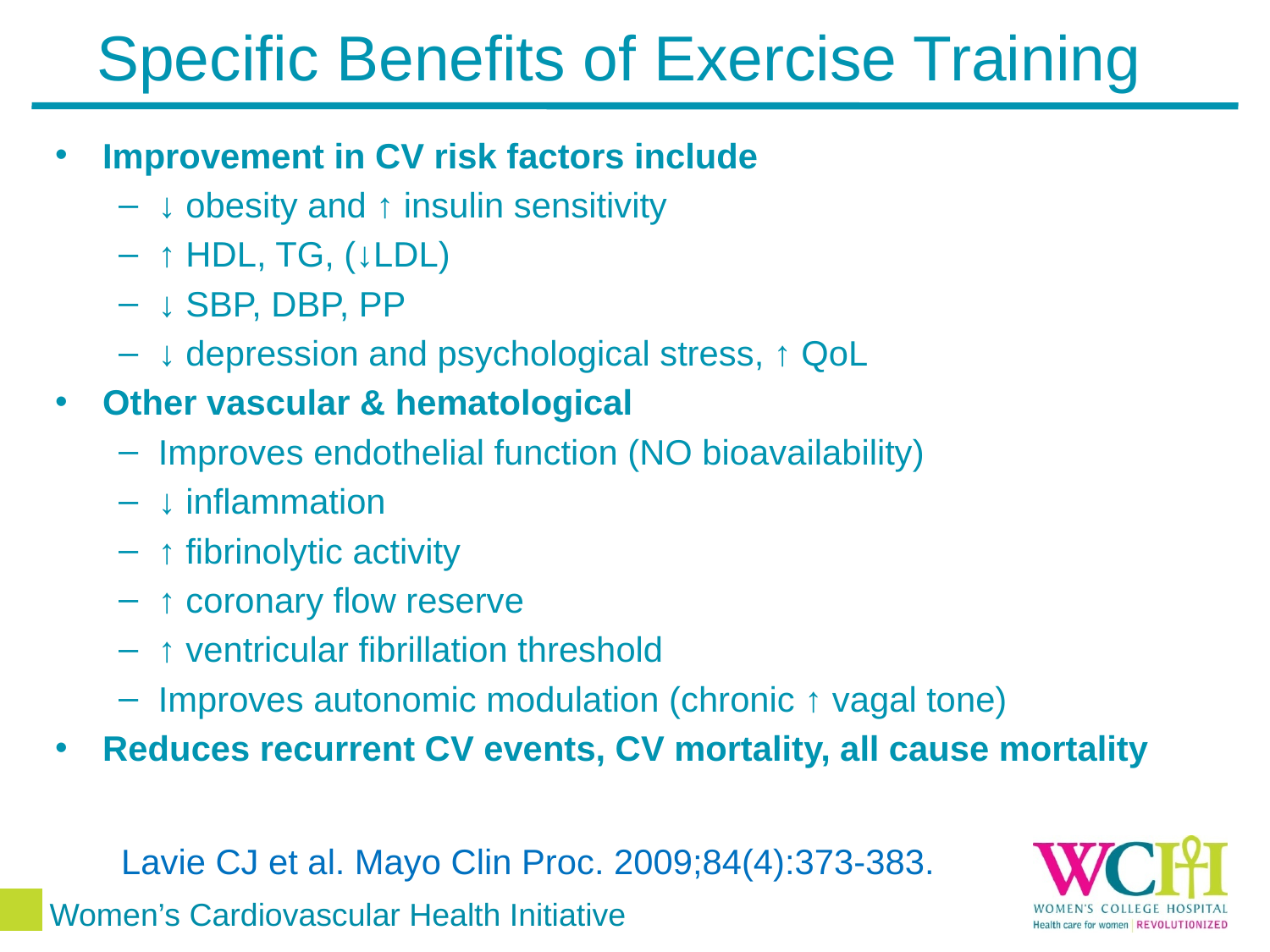

# Specific Benefits of Exercise Training
Improvement in CV risk factors include
↓ obesity and ↑ insulin sensitivity
↑ HDL, TG, (↓LDL)
↓ SBP, DBP, PP
↓ depression and psychological stress, ↑ QoL
Other vascular & hematological
Improves endothelial function (NO bioavailability)
↓ inflammation
↑ fibrinolytic activity
↑ coronary flow reserve
↑ ventricular fibrillation threshold
Improves autonomic modulation (chronic ↑ vagal tone)
Reduces recurrent CV events, CV mortality, all cause mortality

Lavie CJ et al. Mayo Clin Proc. 2009;84(4):373-383.